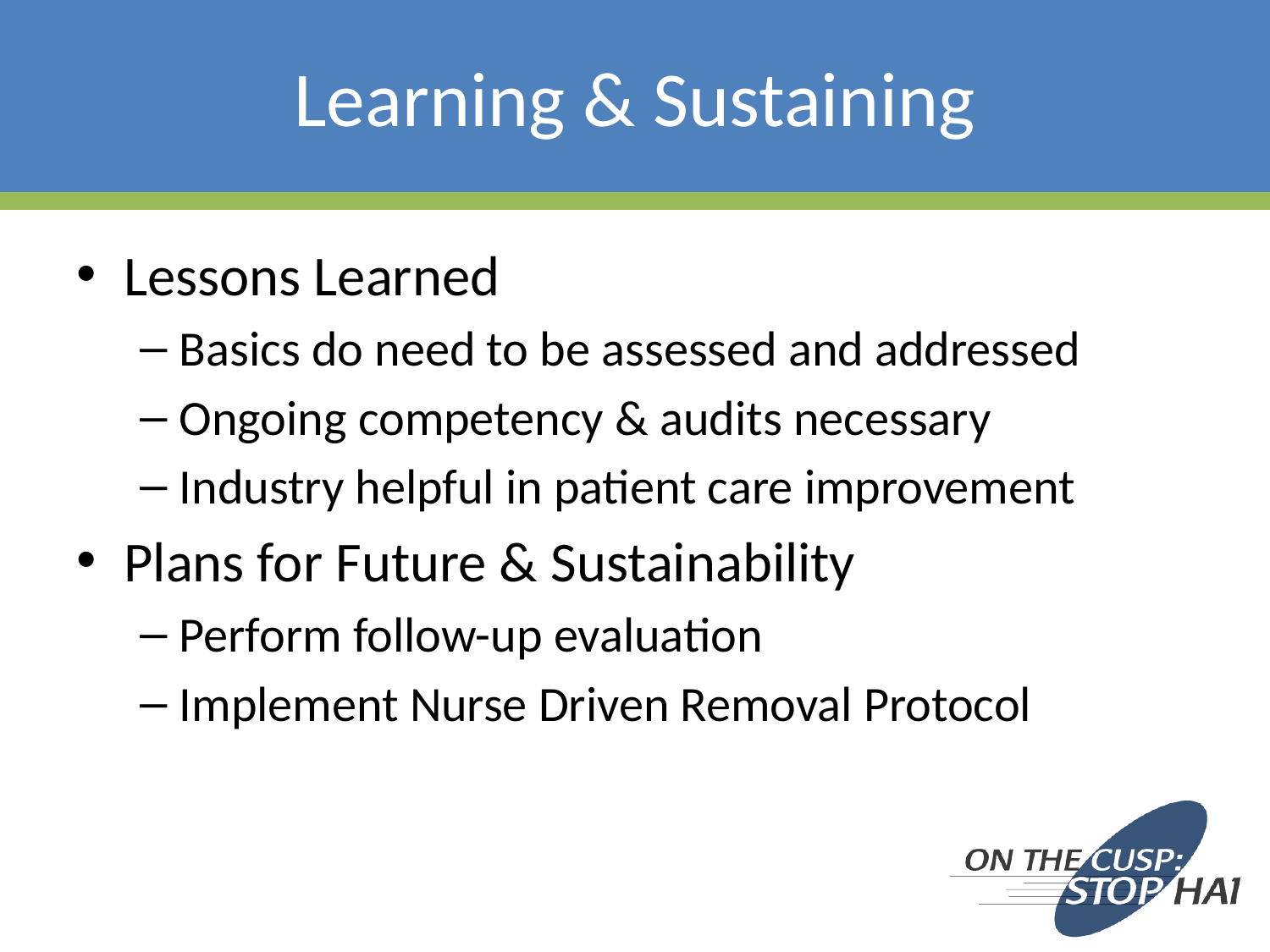

# Learning & Sustaining
Lessons Learned
Basics do need to be assessed and addressed
Ongoing competency & audits necessary
Industry helpful in patient care improvement
Plans for Future & Sustainability
Perform follow-up evaluation
Implement Nurse Driven Removal Protocol